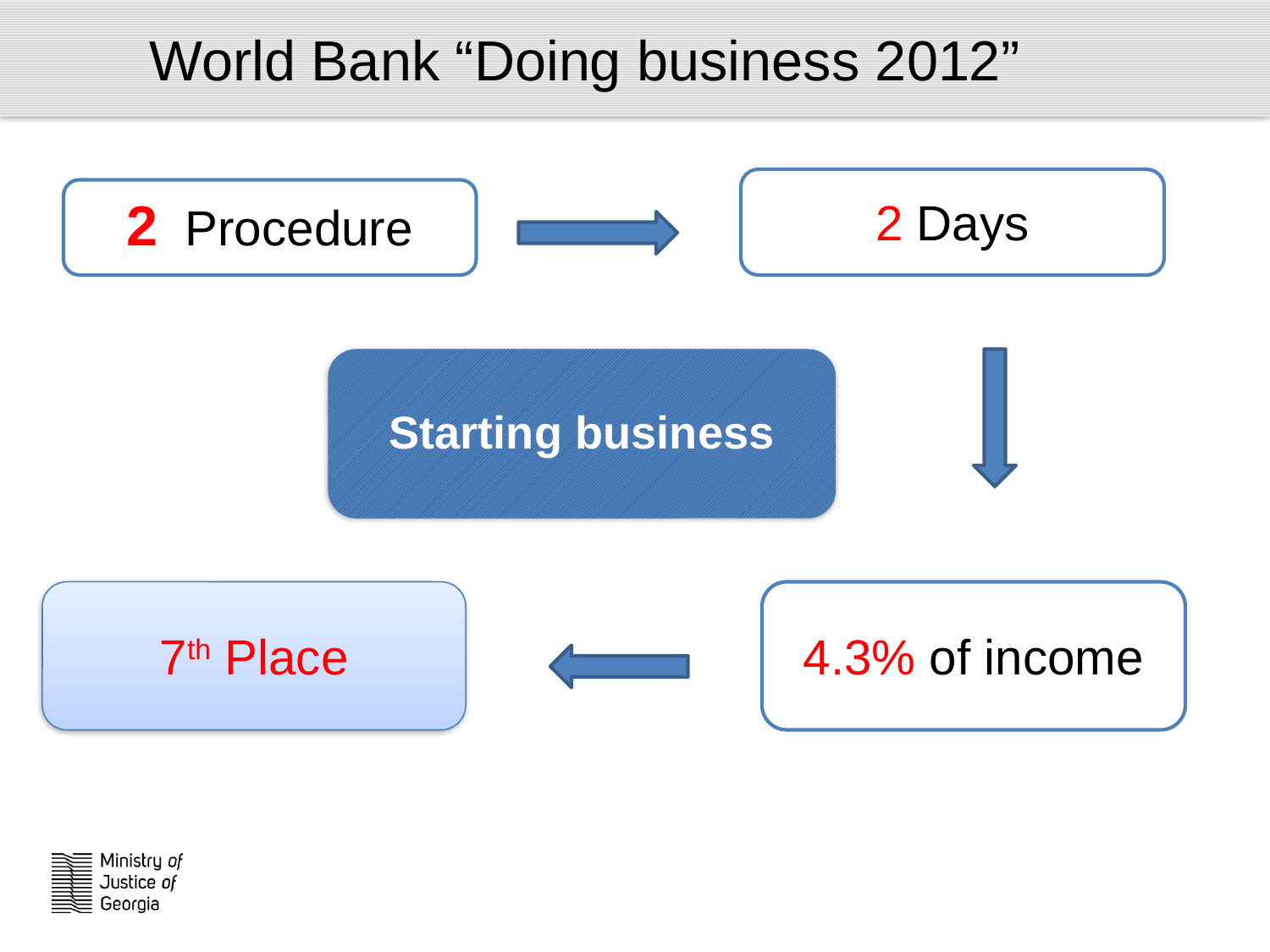

World Bank “Doing business 2012”

2 Days

2  Procedure

Starting business

7th Place

4.3% of income